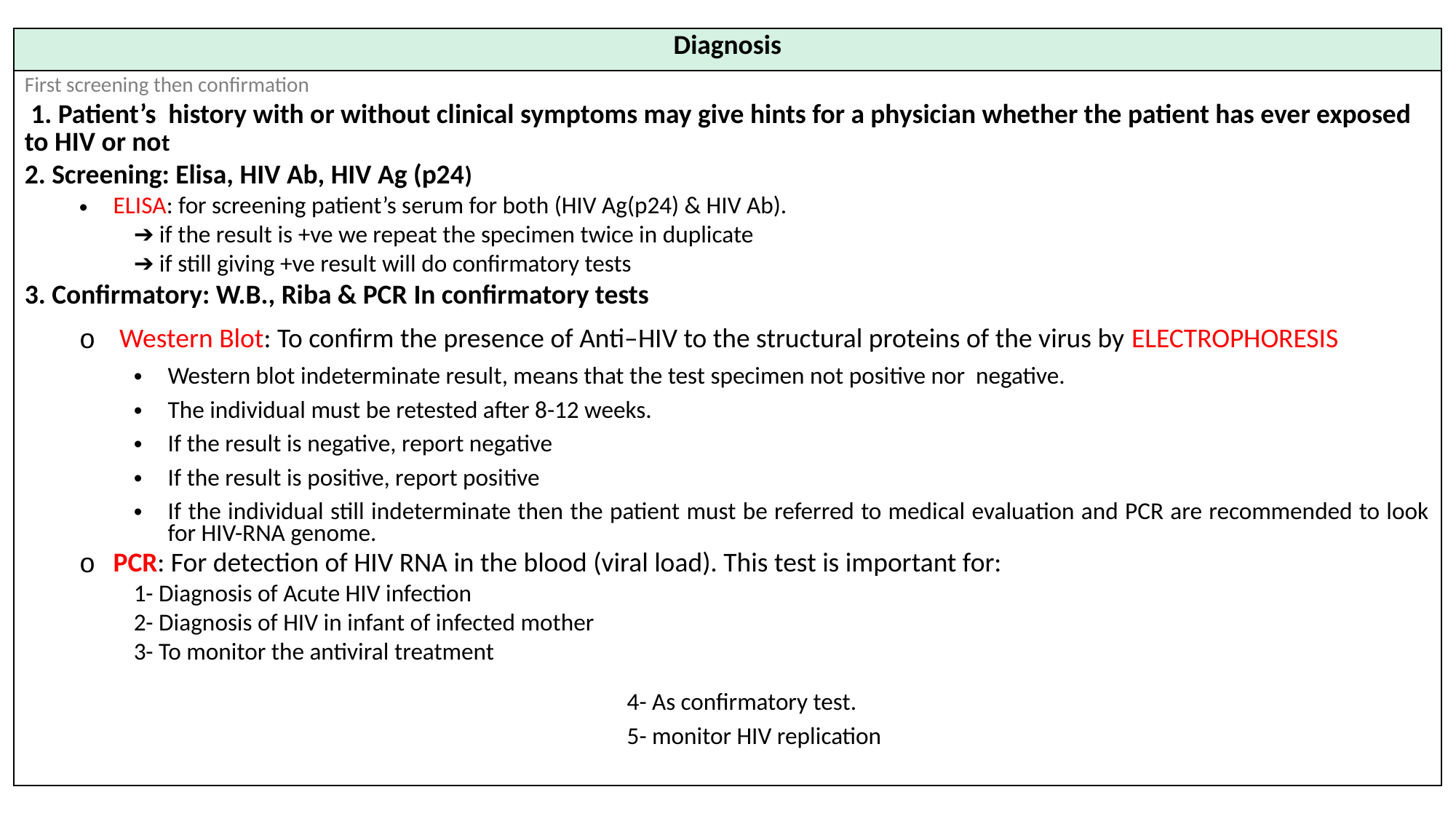

| Diagnosis |
| --- |
| First screening then confirmation 1. Patient’s history with or without clinical symptoms may give hints for a physician whether the patient has ever exposed to HIV or not 2. Screening: Elisa, HIV Ab, HIV Ag (p24) ELISA: ​for screening patient’s serum for both (HIV Ag(p24) & HIV Ab). ➔ if the result is +ve we repeat the specimen twice in duplicate​ ➔ if still giving +ve result will do confirmatory tests 3. Confirmatory: W.B., Riba & PCR ​In confirmatory tests Western Blot: To confirm the presence of Anti–HIV to the structural proteins of the virus by ELECTROPHORESIS Western blot indeterminate result, means that the test specimen not positive nor negative. The individual must be retested after 8-12 weeks. If the result is negative, report negative If the result is positive, report positive If the individual still indeterminate then the patient must be referred to medical evaluation and PCR are recommended to look for HIV-RNA genome. PCR: ​For detection of HIV RNA in the blood (viral load). This test is important for: 1- Diagnosis of Acute HIV infection 2- Diagnosis of HIV in infant of infected mother 3- To monitor the antiviral treatment |
4- As confirmatory test.
5- monitor HIV replication